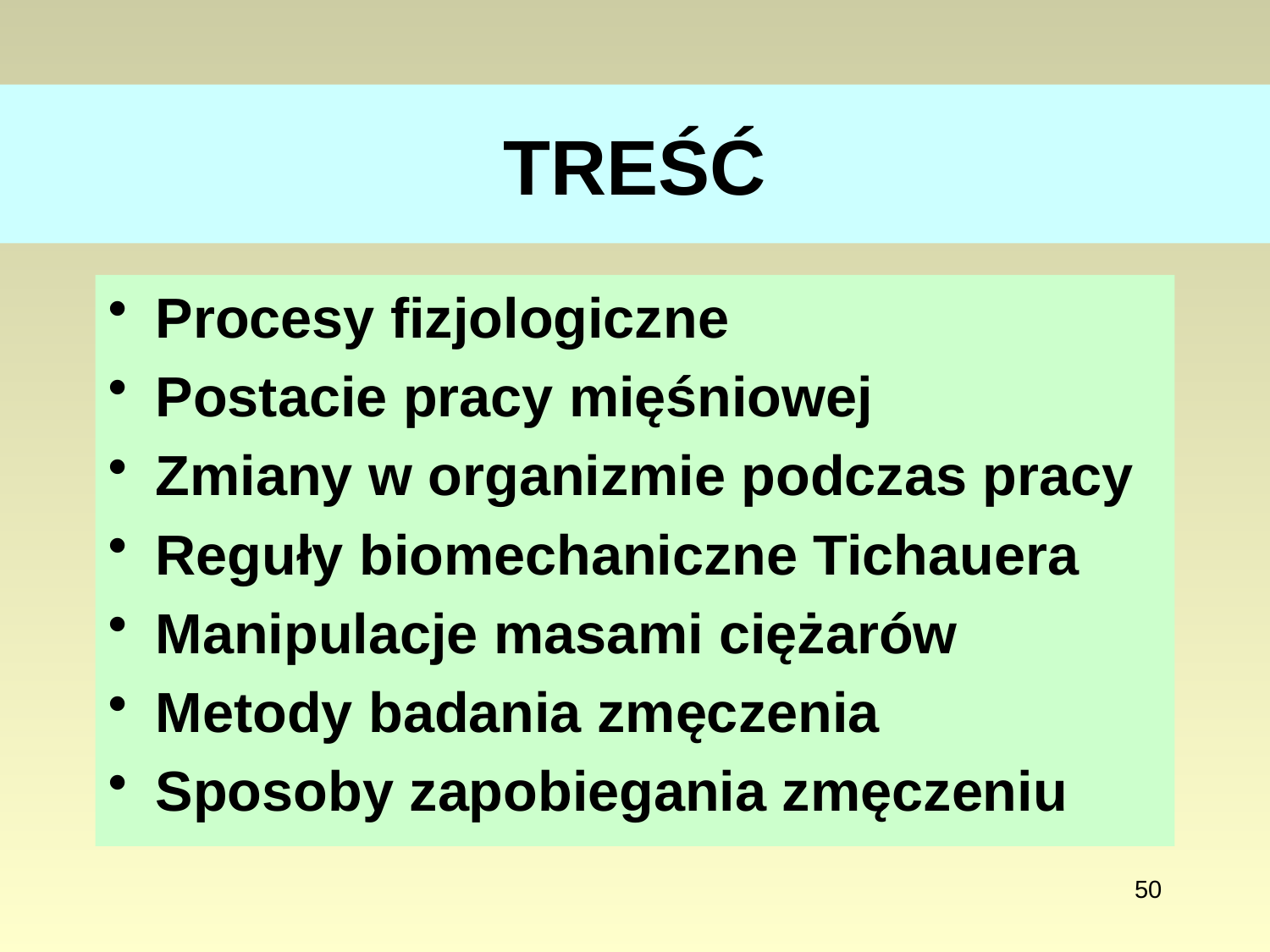

# TREŚĆ
Procesy fizjologiczne
Postacie pracy mięśniowej
Zmiany w organizmie podczas pracy
Reguły biomechaniczne Tichauera
Manipulacje masami ciężarów
Metody badania zmęczenia
Sposoby zapobiegania zmęczeniu
50